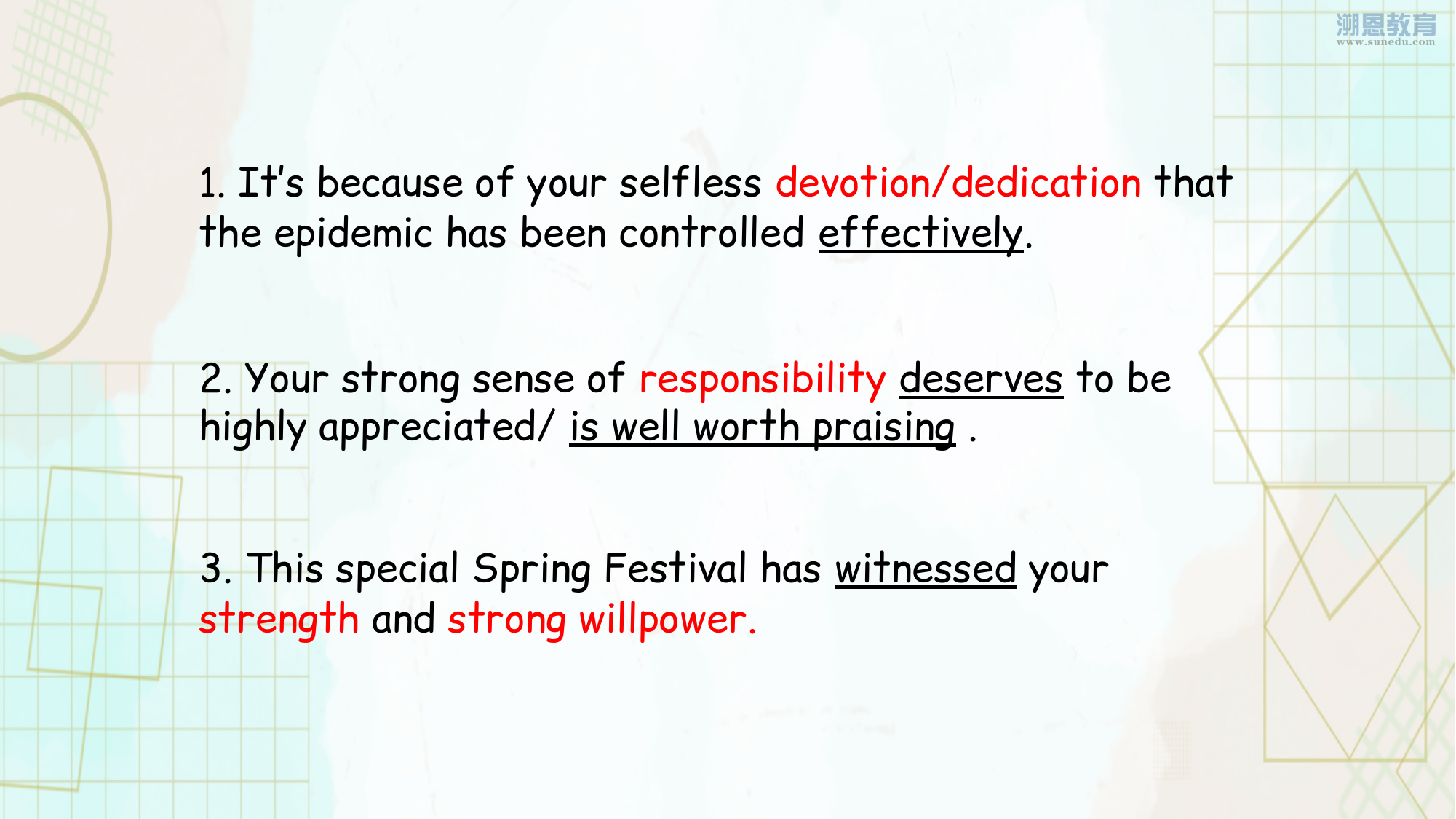

1. It’s because of your selfless devotion/dedication that the epidemic has been controlled effectively.

2. Your strong sense of responsibility deserves to be highly appreciated/ is well worth praising .

3. This special Spring Festival has witnessed your strength and strong willpower.